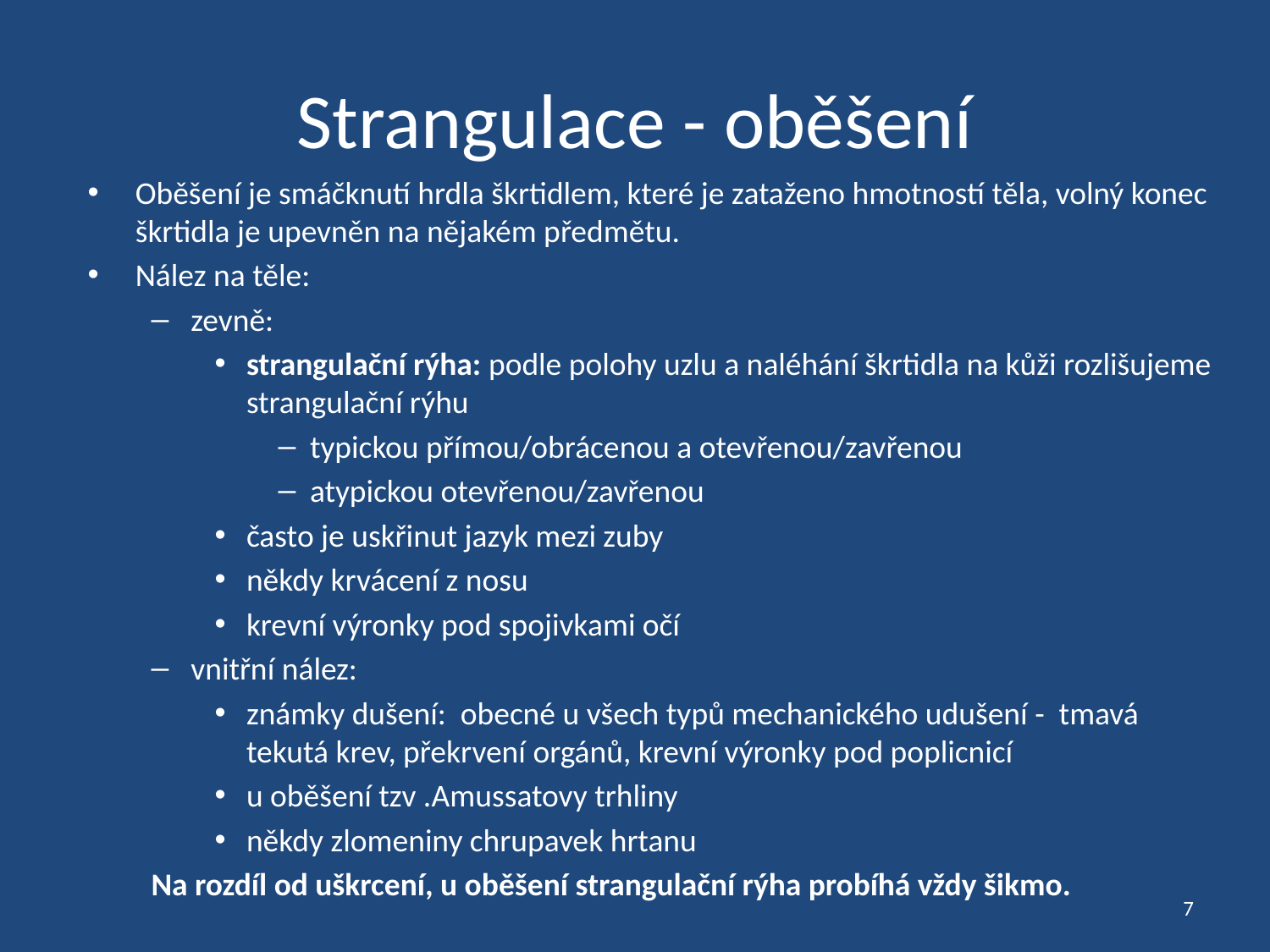

# Strangulace - oběšení
Oběšení je smáčknutí hrdla škrtidlem, které je zataženo hmotností těla, volný konec škrtidla je upevněn na nějakém předmětu.
Nález na těle:
zevně:
strangulační rýha: podle polohy uzlu a naléhání škrtidla na kůži rozlišujeme  strangulační rýhu
typickou přímou/obrácenou a otevřenou/zavřenou
atypickou otevřenou/zavřenou
často je uskřinut jazyk mezi zuby
někdy krvácení z nosu
krevní výronky pod spojivkami očí
vnitřní nález:
známky dušení:  obecné u všech typů mechanického udušení -  tmavá tekutá krev, překrvení orgánů, krevní výronky pod poplicnicí
u oběšení tzv .Amussatovy trhliny
někdy zlomeniny chrupavek hrtanu
Na rozdíl od uškrcení, u oběšení strangulační rýha probíhá vždy šikmo.
7